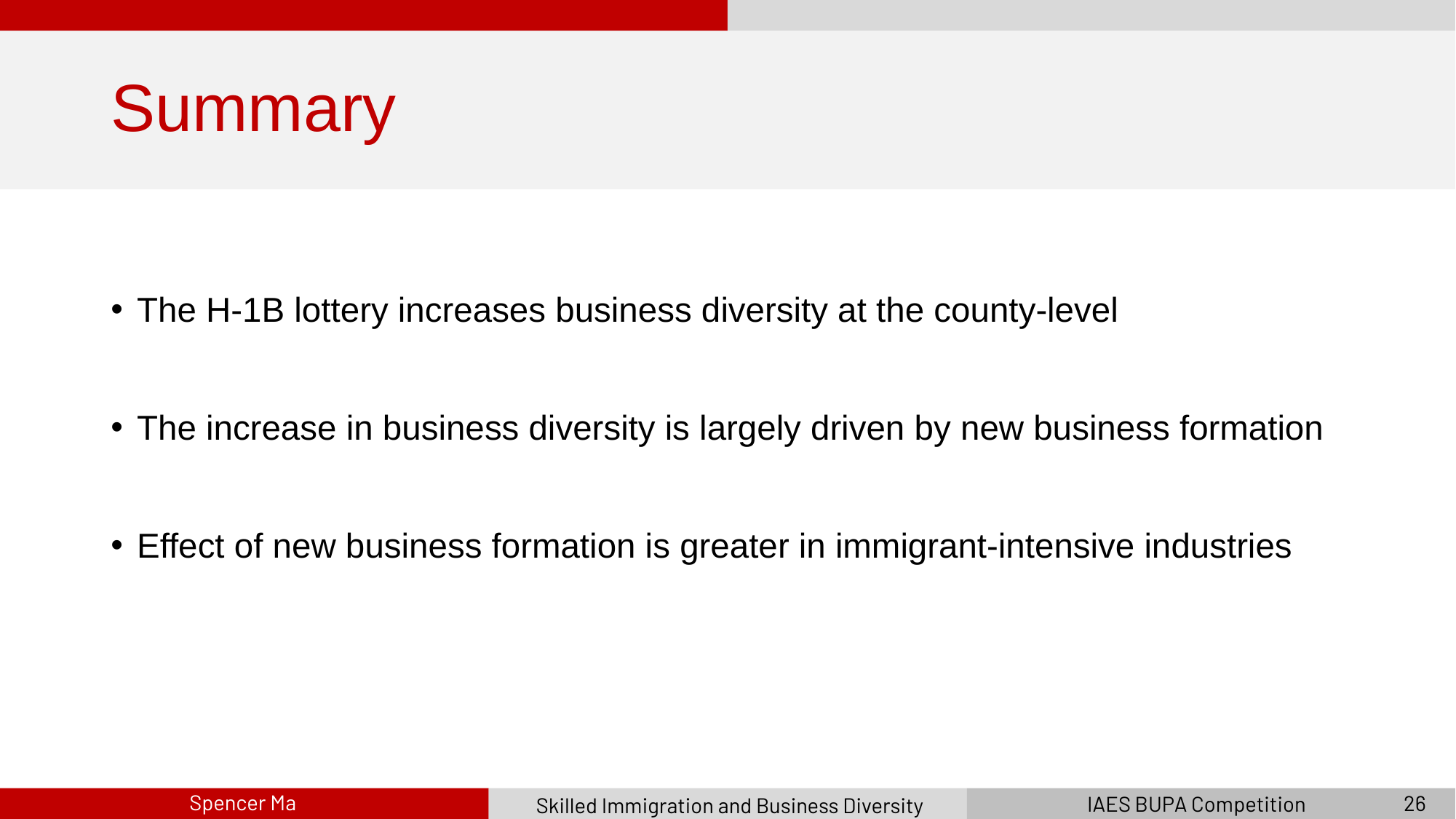

# Summary
The H-1B lottery increases business diversity at the county-level
The increase in business diversity is largely driven by new business formation
Effect of new business formation is greater in immigrant-intensive industries
26
Skilled Immigration and Business Diversity
Spencer Ma
IAES BUPA Competition